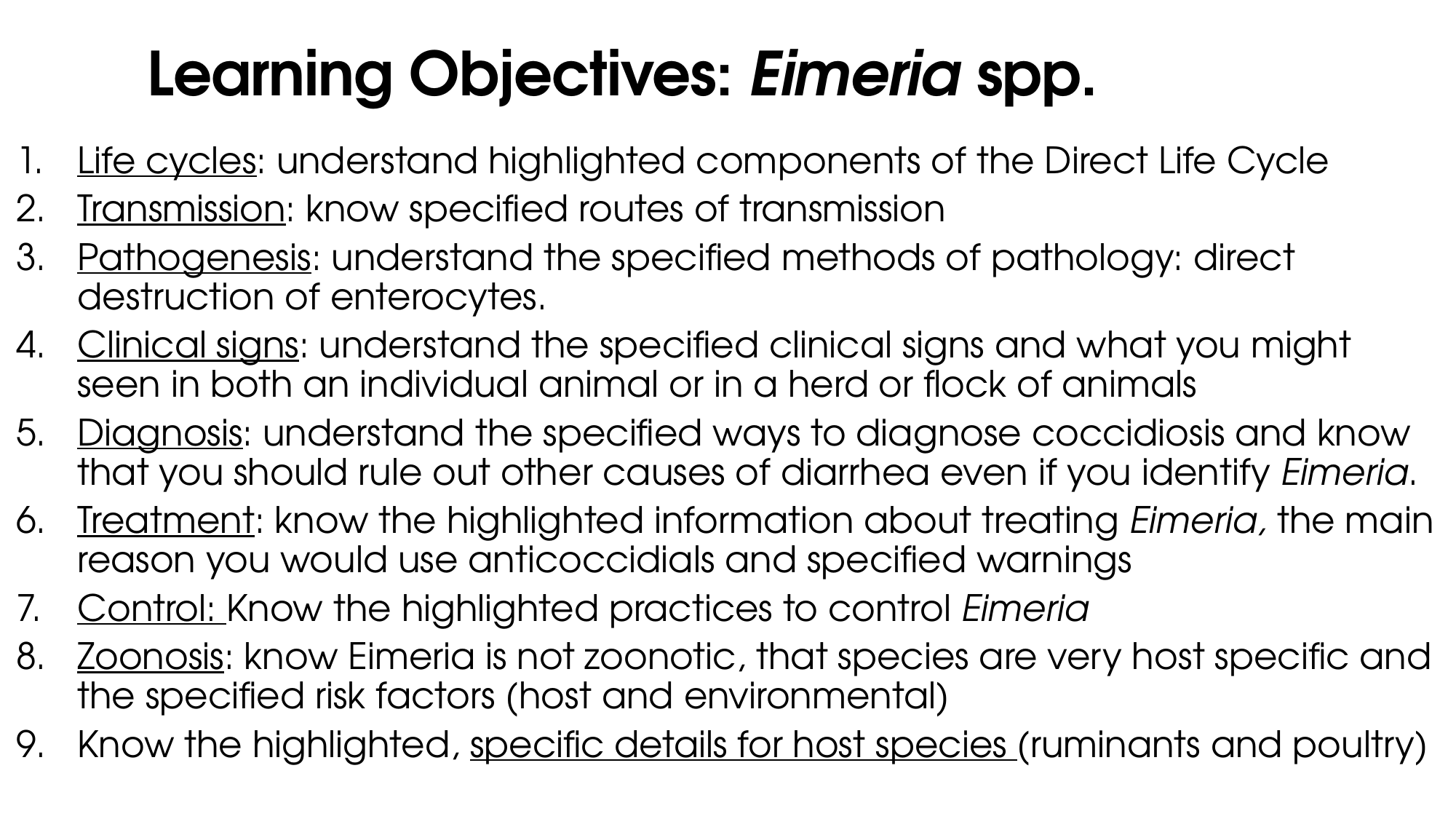

Learning Objectives: Eimeria spp.
Life cycles: understand highlighted components of the Direct Life Cycle
Transmission: know specified routes of transmission
Pathogenesis: understand the specified methods of pathology: direct destruction of enterocytes.
Clinical signs: understand the specified clinical signs and what you might seen in both an individual animal or in a herd or flock of animals
Diagnosis: understand the specified ways to diagnose coccidiosis and know that you should rule out other causes of diarrhea even if you identify Eimeria.
Treatment: know the highlighted information about treating Eimeria, the main reason you would use anticoccidials and specified warnings
Control: Know the highlighted practices to control Eimeria
Zoonosis: know Eimeria is not zoonotic, that species are very host specific and the specified risk factors (host and environmental)
Know the highlighted, specific details for host species (ruminants and poultry)